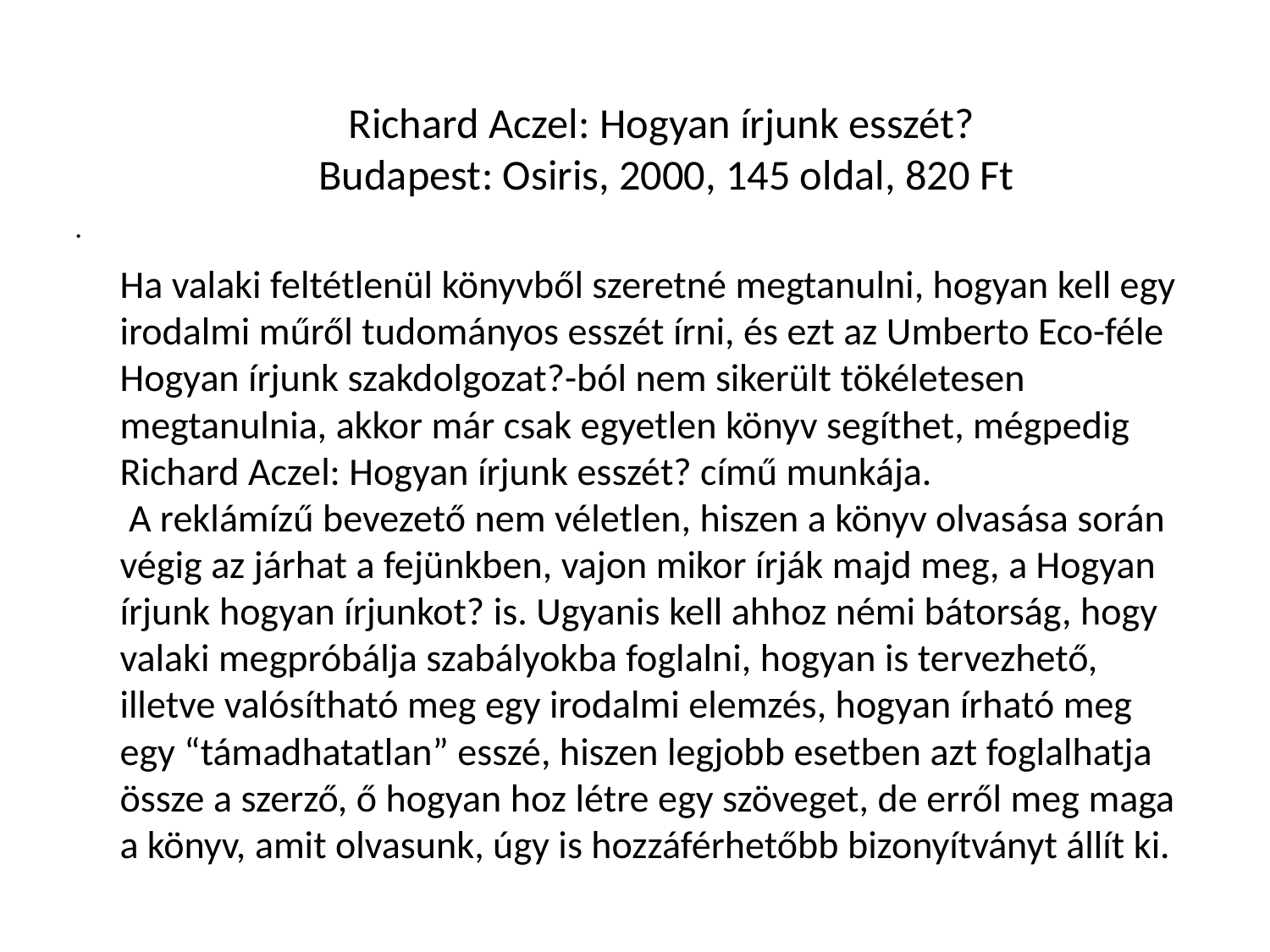

# Richard Aczel: Hogyan írjunk esszét? Budapest: Osiris, 2000, 145 oldal, 820 Ft
Ha valaki feltétlenül könyvből szeretné megtanulni, hogyan kell egy irodalmi műről tudományos esszét írni, és ezt az Umberto Eco-féle Hogyan írjunk szakdolgozat?-ból nem sikerült tökéletesen megtanulnia, akkor már csak egyetlen könyv segíthet, mégpedig Richard Aczel: Hogyan írjunk esszét? című munkája.
 A reklámízű bevezető nem véletlen, hiszen a könyv olvasása során végig az járhat a fejünkben, vajon mikor írják majd meg, a Hogyan írjunk hogyan írjunkot? is. Ugyanis kell ahhoz némi bátorság, hogy valaki megpróbálja szabályokba foglalni, hogyan is tervezhető, illetve valósítható meg egy irodalmi elemzés, hogyan írható meg egy “támadhatatlan” esszé, hiszen legjobb esetben azt foglalhatja össze a szerző, ő hogyan hoz létre egy szöveget, de erről meg maga a könyv, amit olvasunk, úgy is hozzáférhetőbb bizonyítványt állít ki.